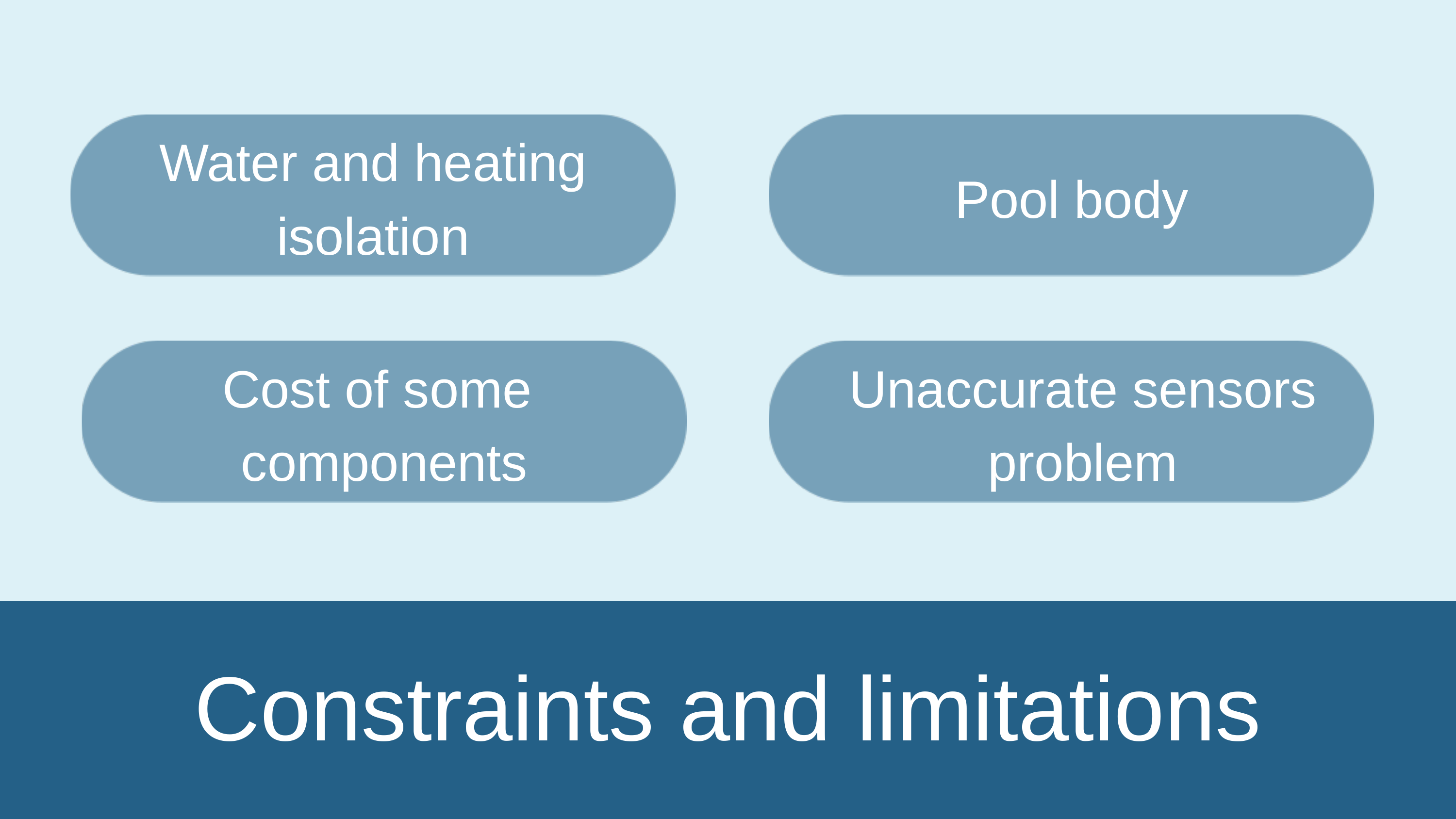

Water and heating isolation
Pool body

Cost of some
components
Unaccurate sensors problem
Constraints and limitations